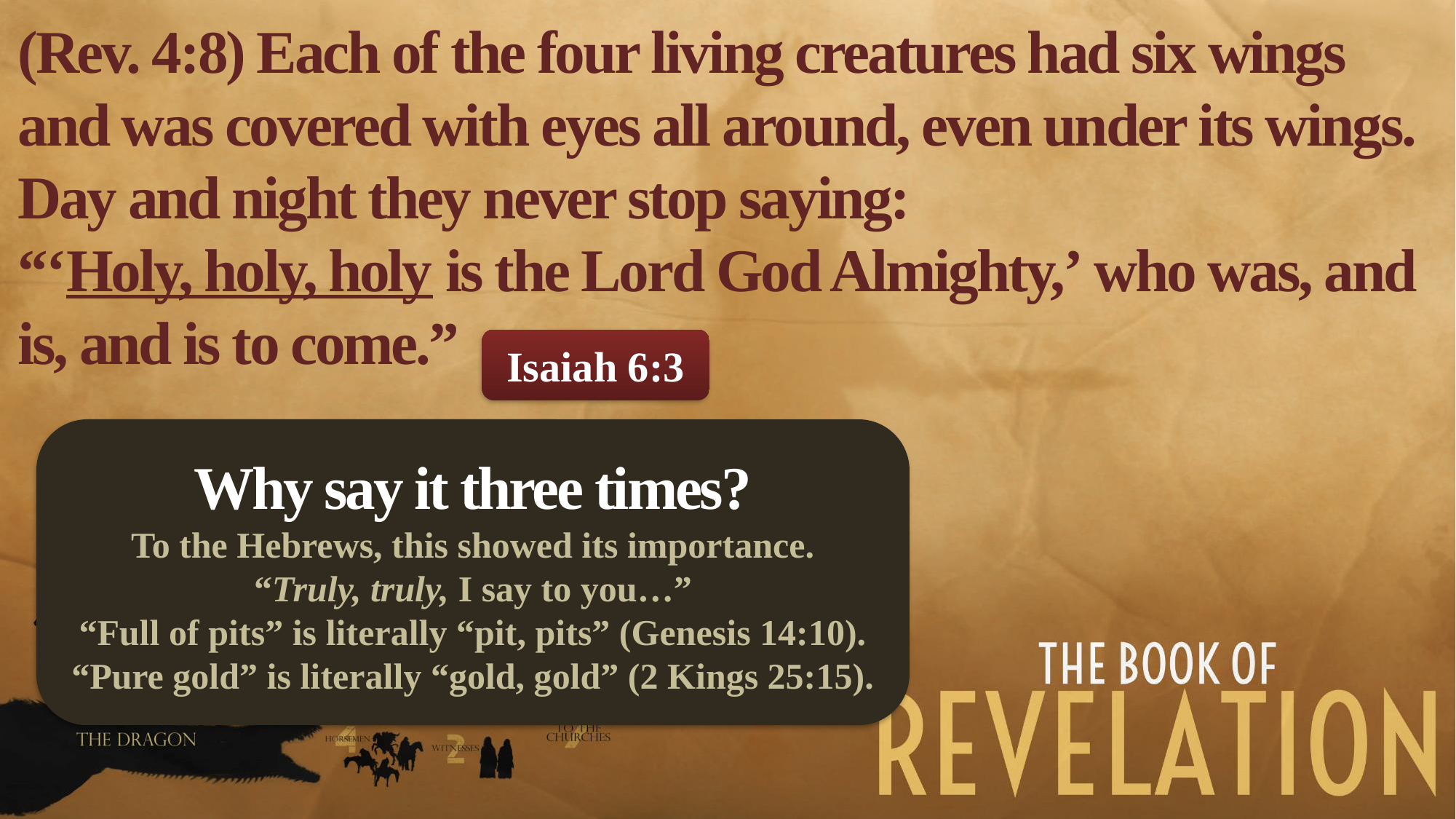

(Rev. 4:8) Each of the four living creatures had six wings and was covered with eyes all around, even under its wings.
Day and night they never stop saying:
“‘Holy, holy, holy is the Lord God Almighty,’ who was, and is, and is to come.”
Isaiah 6:3
Why say it three times?
To the Hebrews, this showed its importance.
“Truly, truly, I say to you…”
“Full of pits” is literally “pit, pits” (Genesis 14:10).
“Pure gold” is literally “gold, gold” (2 Kings 25:15).